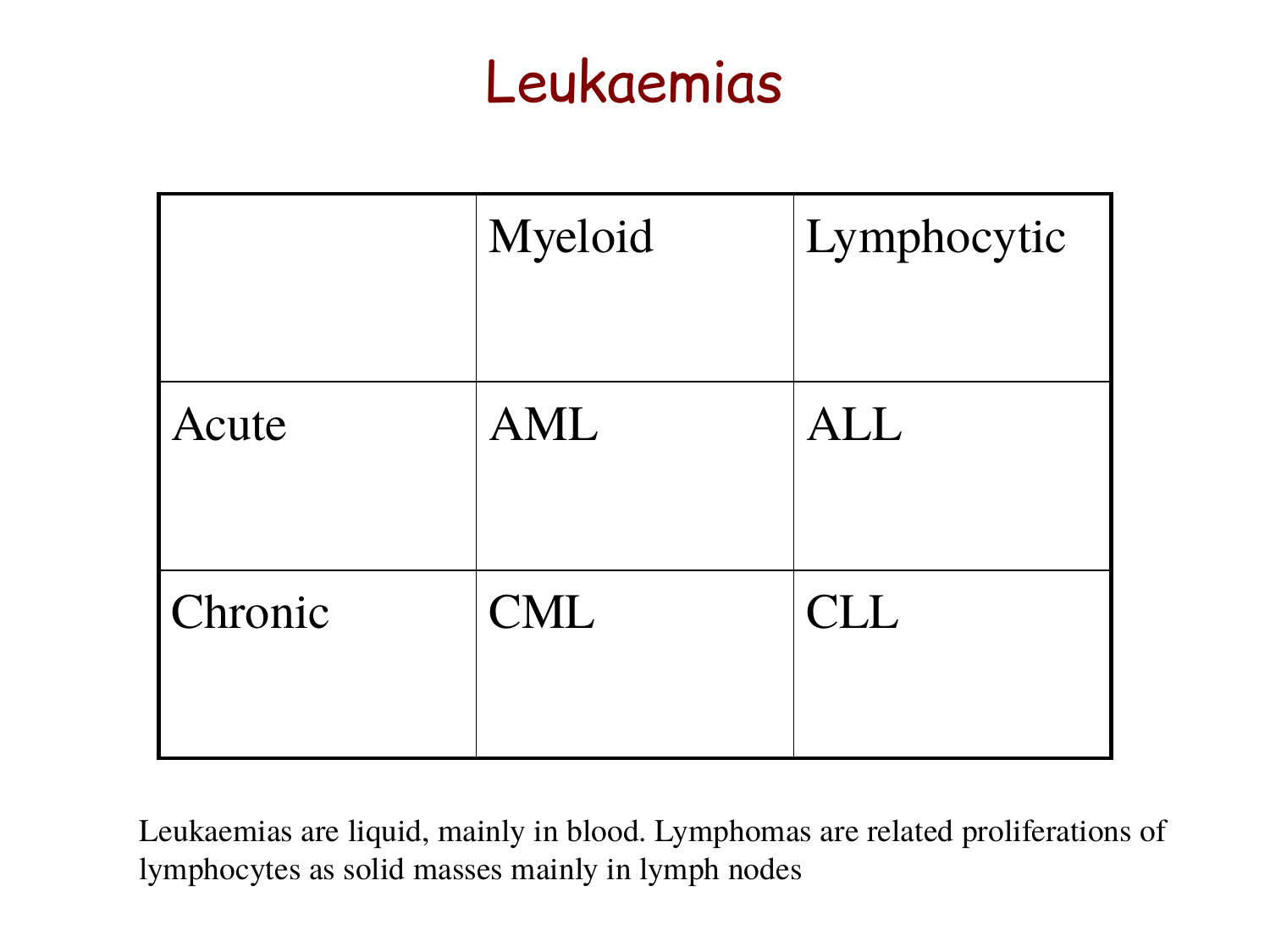

Leukaemias

|  | Myeloid | Lymphocytic |
| --- | --- | --- |
| Acute | AML | ALL |
| Chronic | CML | CLL |
Leukaemias are liquid, mainly in blood. Lymphomas are related proliferations of lymphocytes as solid masses mainly in lymph nodes